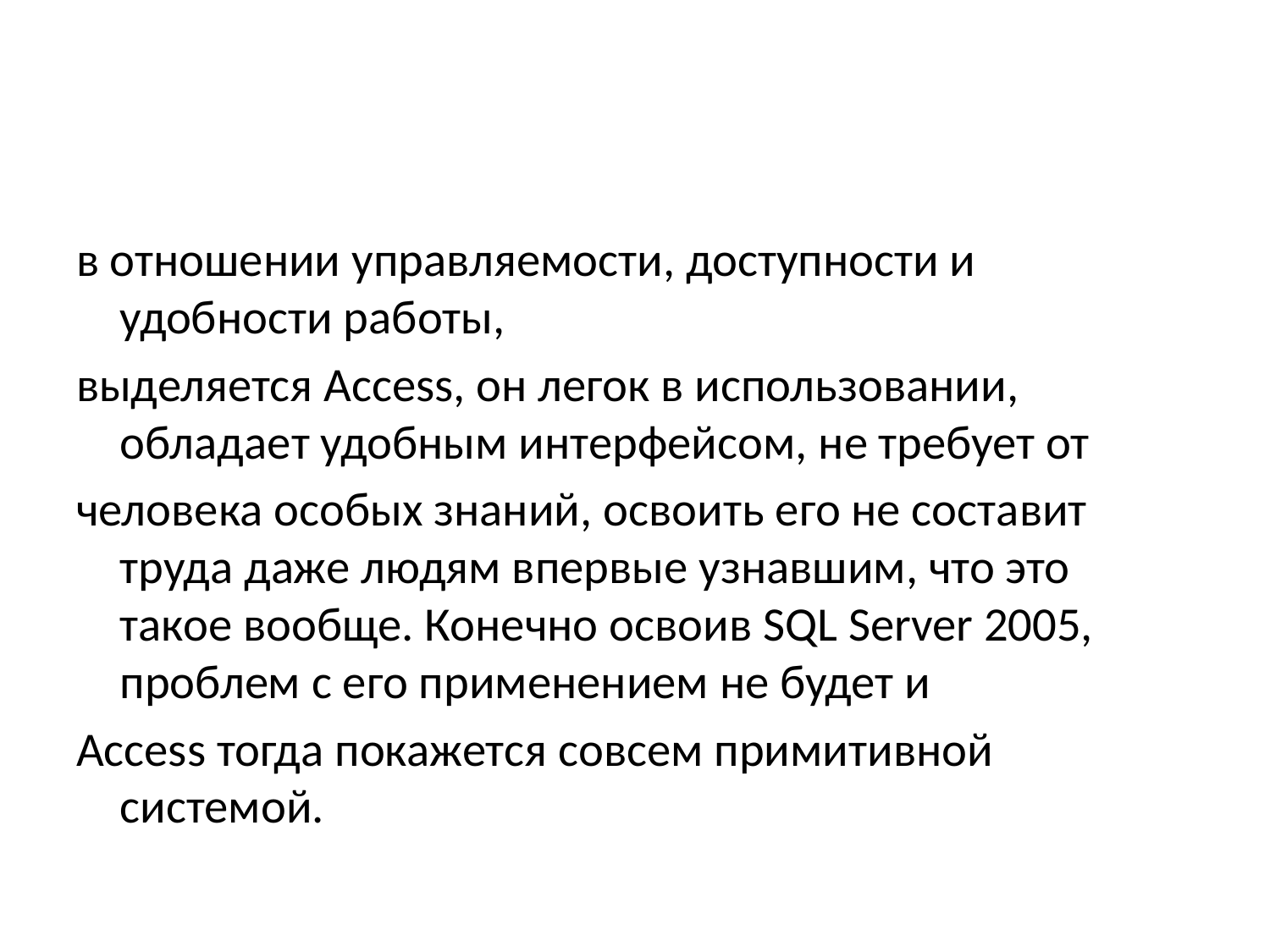

#
в отношении управляемости, доступности и удобности работы,
выделяется Access, он легок в использовании, обладает удобным интерфейсом, не требует от
человека особых знаний, освоить его не составит труда даже людям впервые узнавшим, что это такое вообще. Конечно освоив SQL Server 2005, проблем с его применением не будет и
Access тогда покажется совсем примитивной системой.